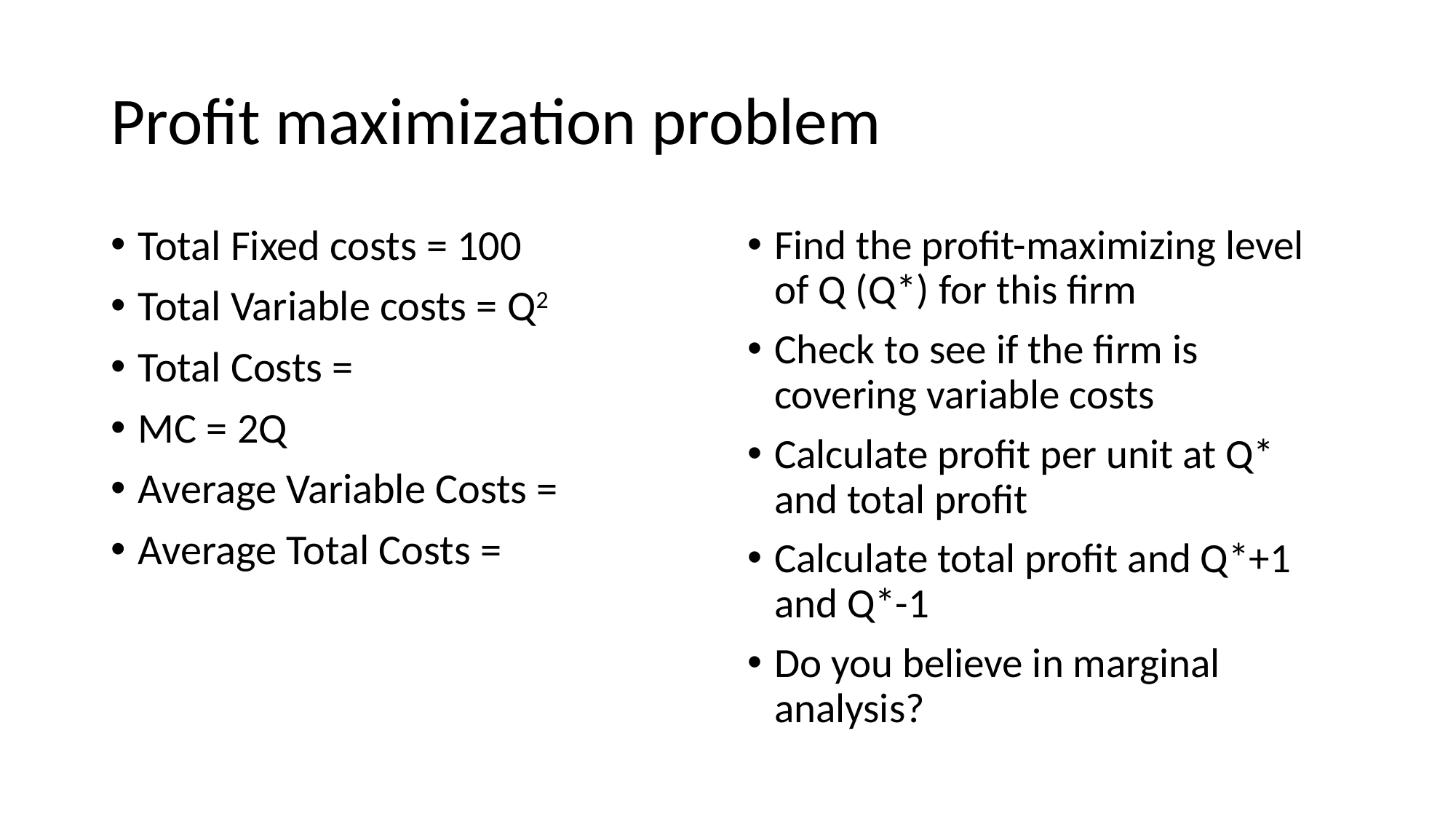

# Profit maximization problem
Total Fixed costs = 100
Total Variable costs = Q2
Total Costs =
MC = 2Q
Average Variable Costs =
Average Total Costs =

Find the profit-maximizing level of Q (Q*) for this firm
Check to see if the firm is covering variable costs
Calculate profit per unit at Q* and total profit
Calculate total profit and Q*+1 and Q*-1
Do you believe in marginal analysis?